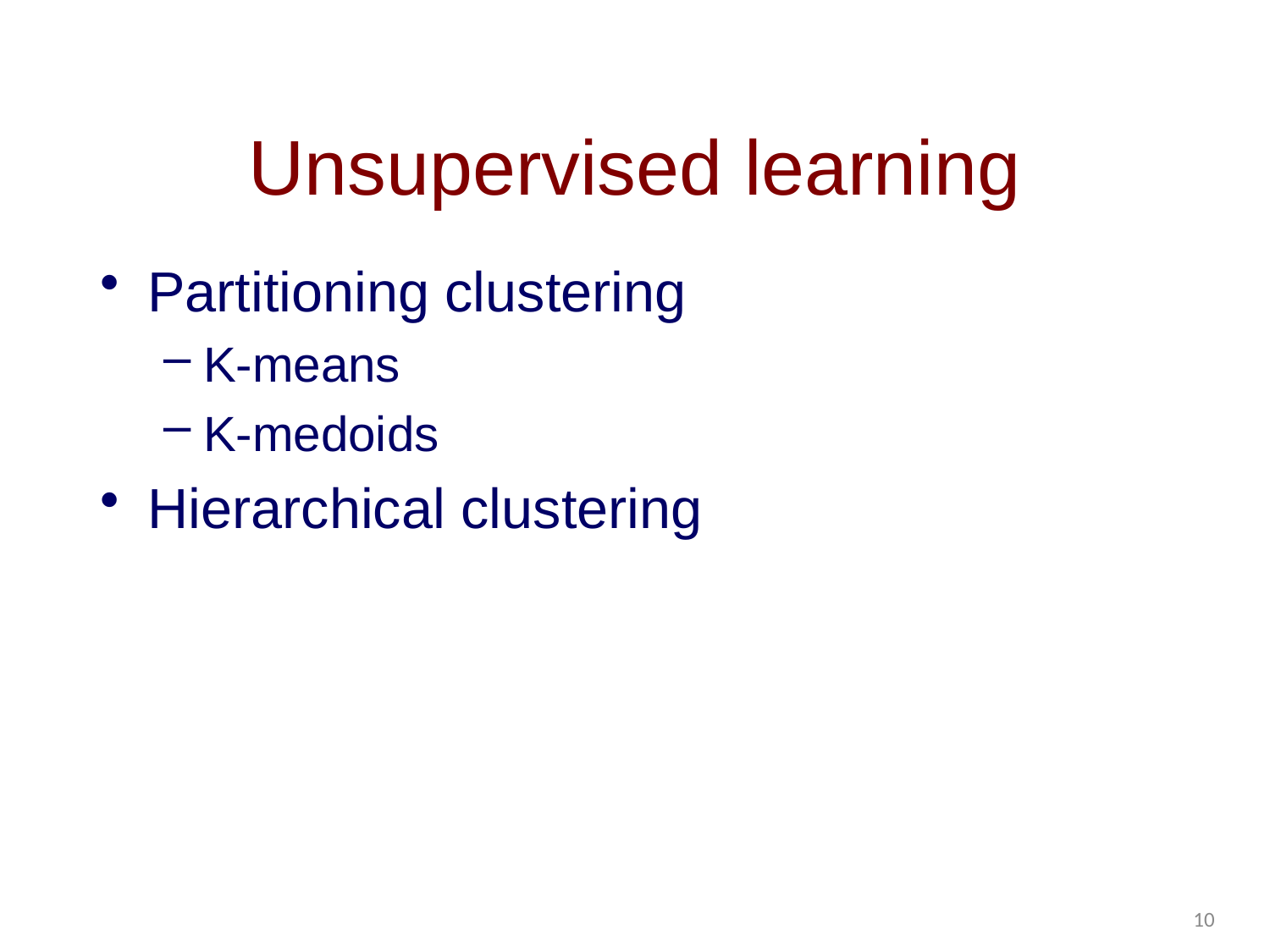

# Unsupervised learning
Partitioning clustering
K-means
K-medoids
Hierarchical clustering
10